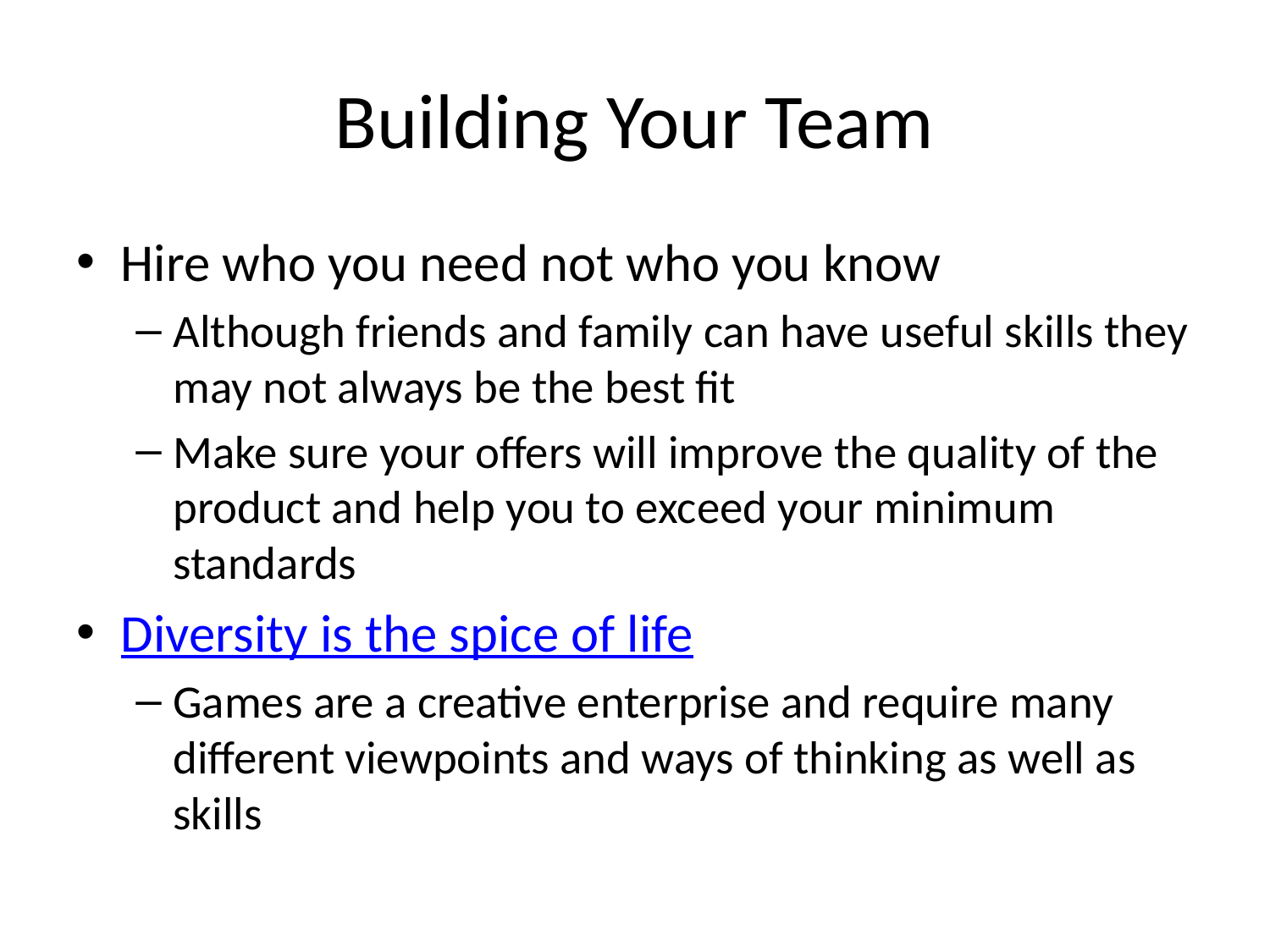

# Building Your Team
Hire who you need not who you know
Although friends and family can have useful skills they may not always be the best fit
Make sure your offers will improve the quality of the product and help you to exceed your minimum standards
Diversity is the spice of life
Games are a creative enterprise and require many different viewpoints and ways of thinking as well as skills